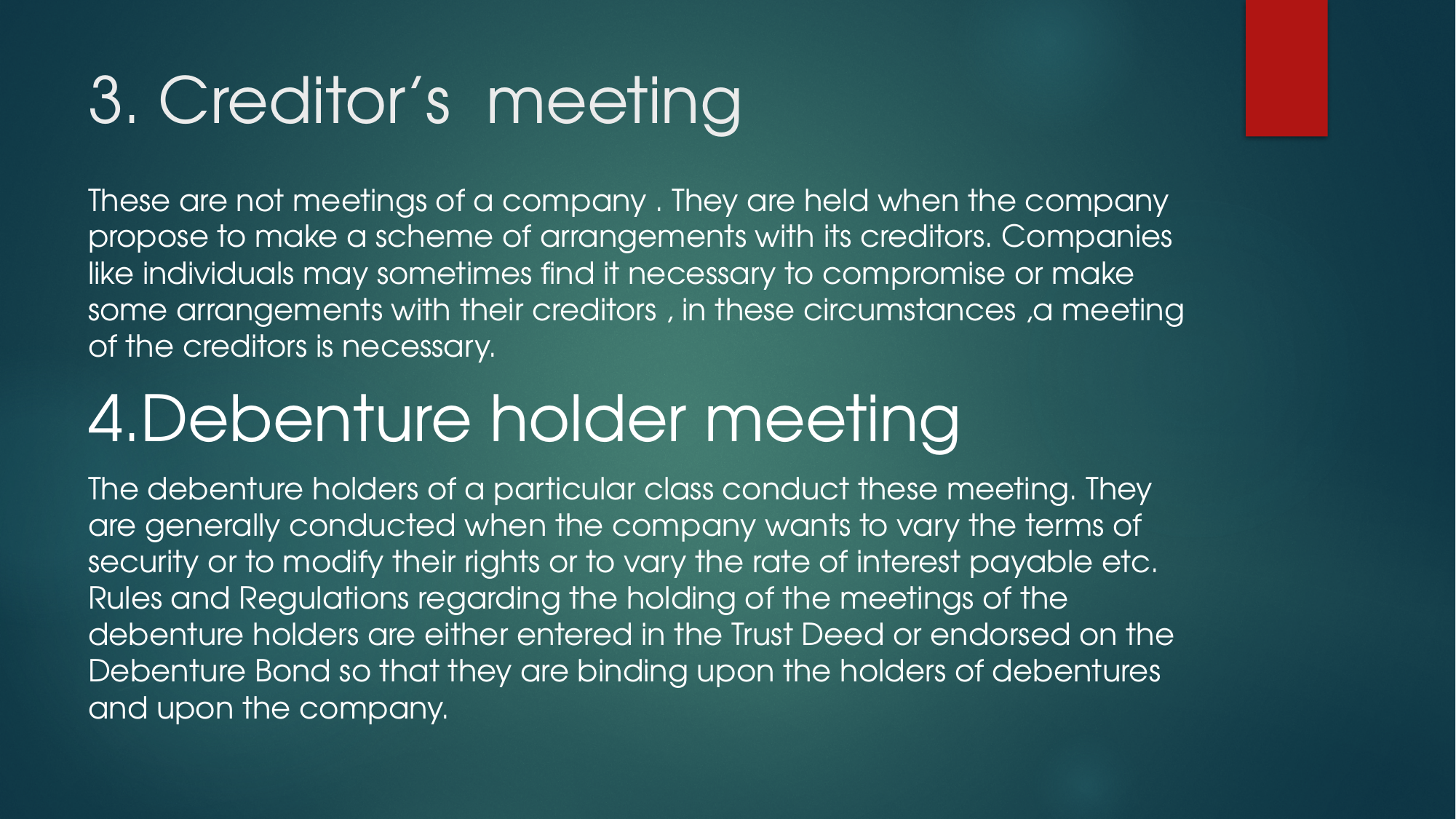

# 3. Creditor’s  meeting
These are not meetings of a company . They are held when the company propose to make a scheme of arrangements with its creditors. Companies like individuals may sometimes find it necessary to compromise or make some arrangements with their creditors , in these circumstances ,a meeting of the creditors is necessary.
4.Debenture holder meeting
The debenture holders of a particular class conduct these meeting. They are generally conducted when the company wants to vary the terms of security or to modify their rights or to vary the rate of interest payable etc. Rules and Regulations regarding the holding of the meetings of the debenture holders are either entered in the Trust Deed or endorsed on the Debenture Bond so that they are binding upon the holders of debentures and upon the company.